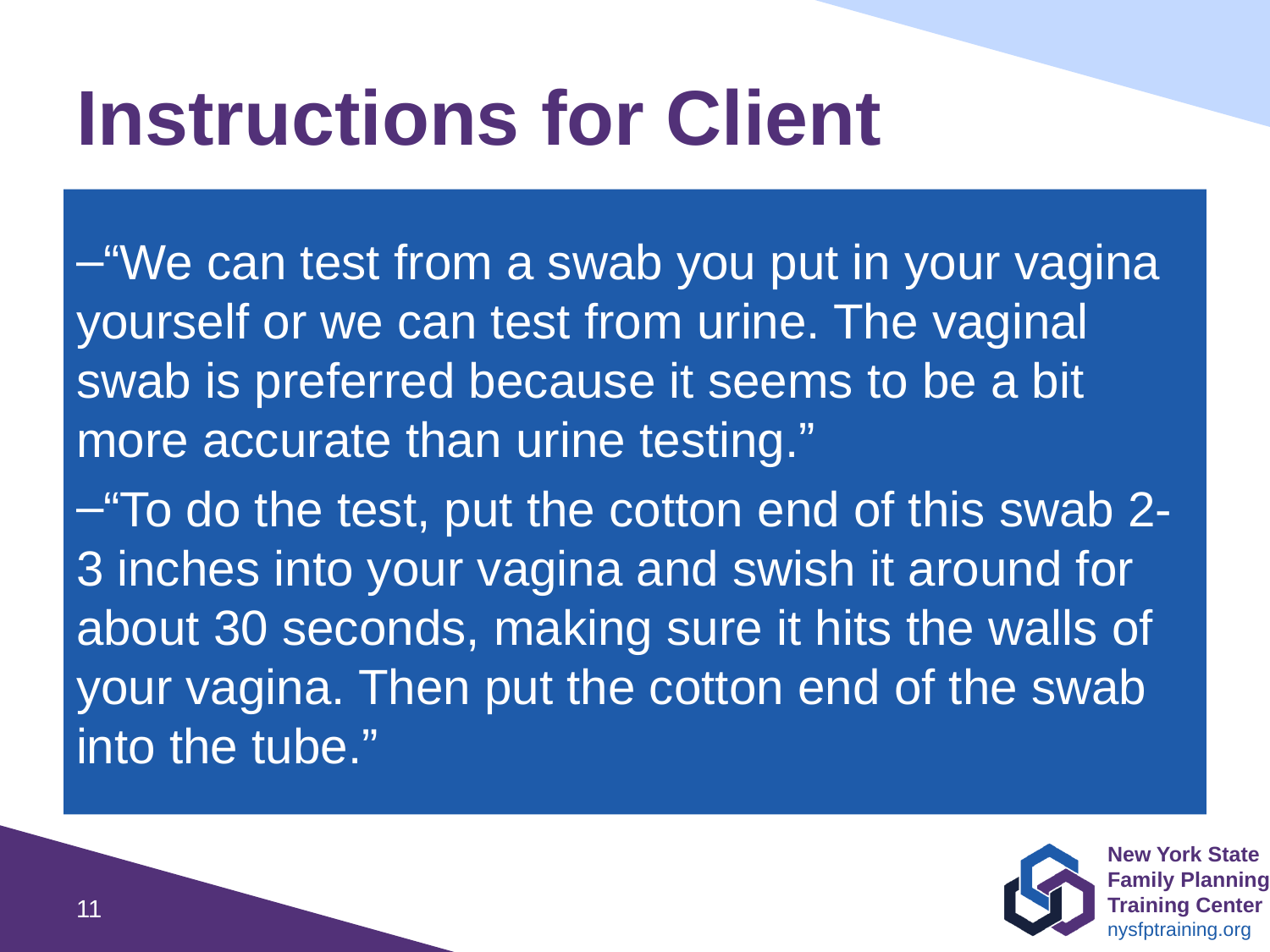

# Instructions for Client
“We can test from a swab you put in your vagina yourself or we can test from urine. The vaginal swab is preferred because it seems to be a bit more accurate than urine testing.”
“To do the test, put the cotton end of this swab 2-3 inches into your vagina and swish it around for about 30 seconds, making sure it hits the walls of your vagina. Then put the cotton end of the swab into the tube.”
11